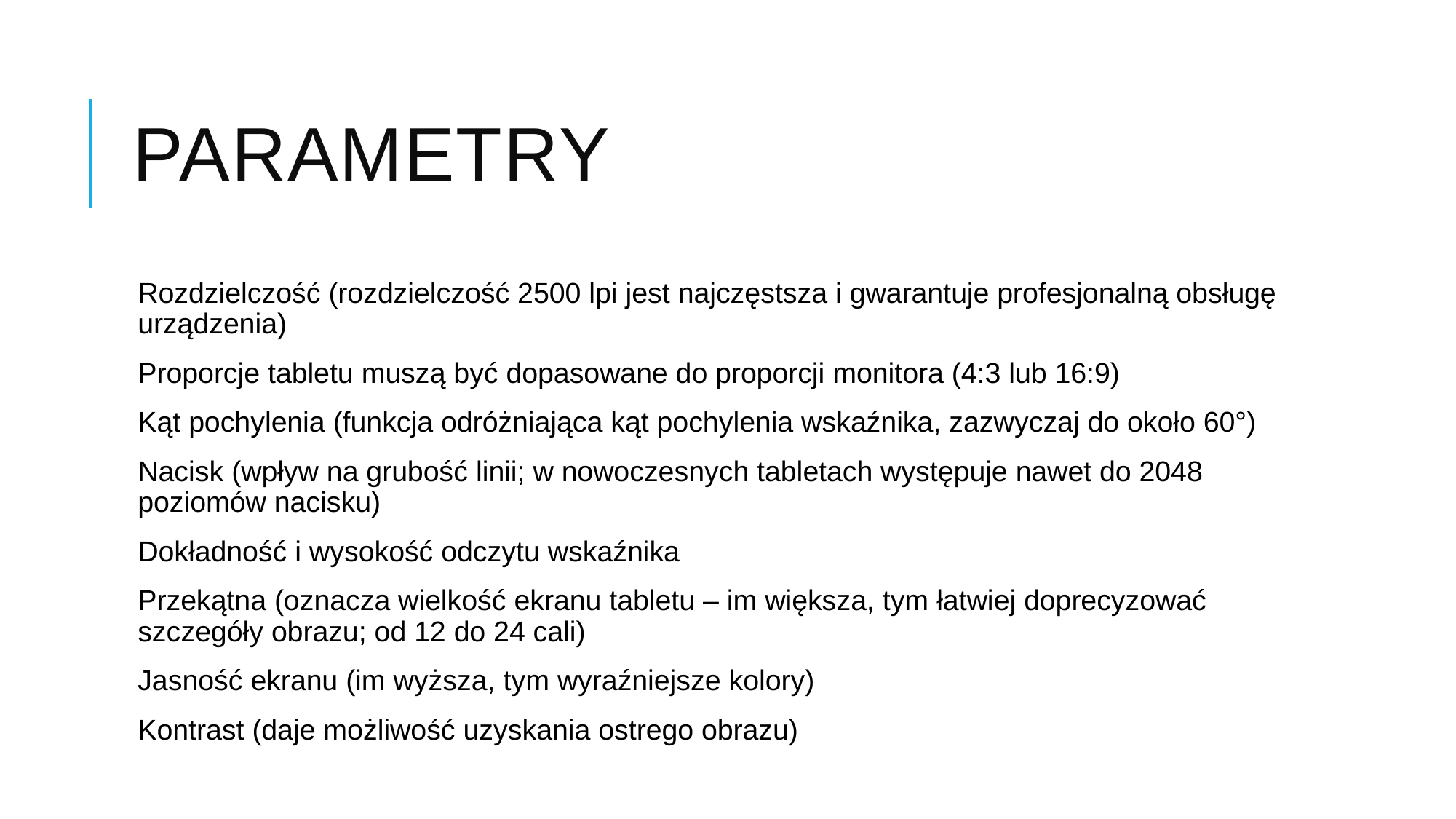

# Parametry
Rozdzielczość (rozdzielczość 2500 lpi jest najczęstsza i gwarantuje profesjonalną obsługę urządzenia)
Proporcje tabletu muszą być dopasowane do proporcji monitora (4:3 lub 16:9)
Kąt pochylenia (funkcja odróżniająca kąt pochylenia wskaźnika, zazwyczaj do około 60°)
Nacisk (wpływ na grubość linii; w nowoczesnych tabletach występuje nawet do 2048 poziomów nacisku)
Dokładność i wysokość odczytu wskaźnika
Przekątna (oznacza wielkość ekranu tabletu – im większa, tym łatwiej doprecyzować szczegóły obrazu; od 12 do 24 cali)
Jasność ekranu (im wyższa, tym wyraźniejsze kolory)
Kontrast (daje możliwość uzyskania ostrego obrazu)